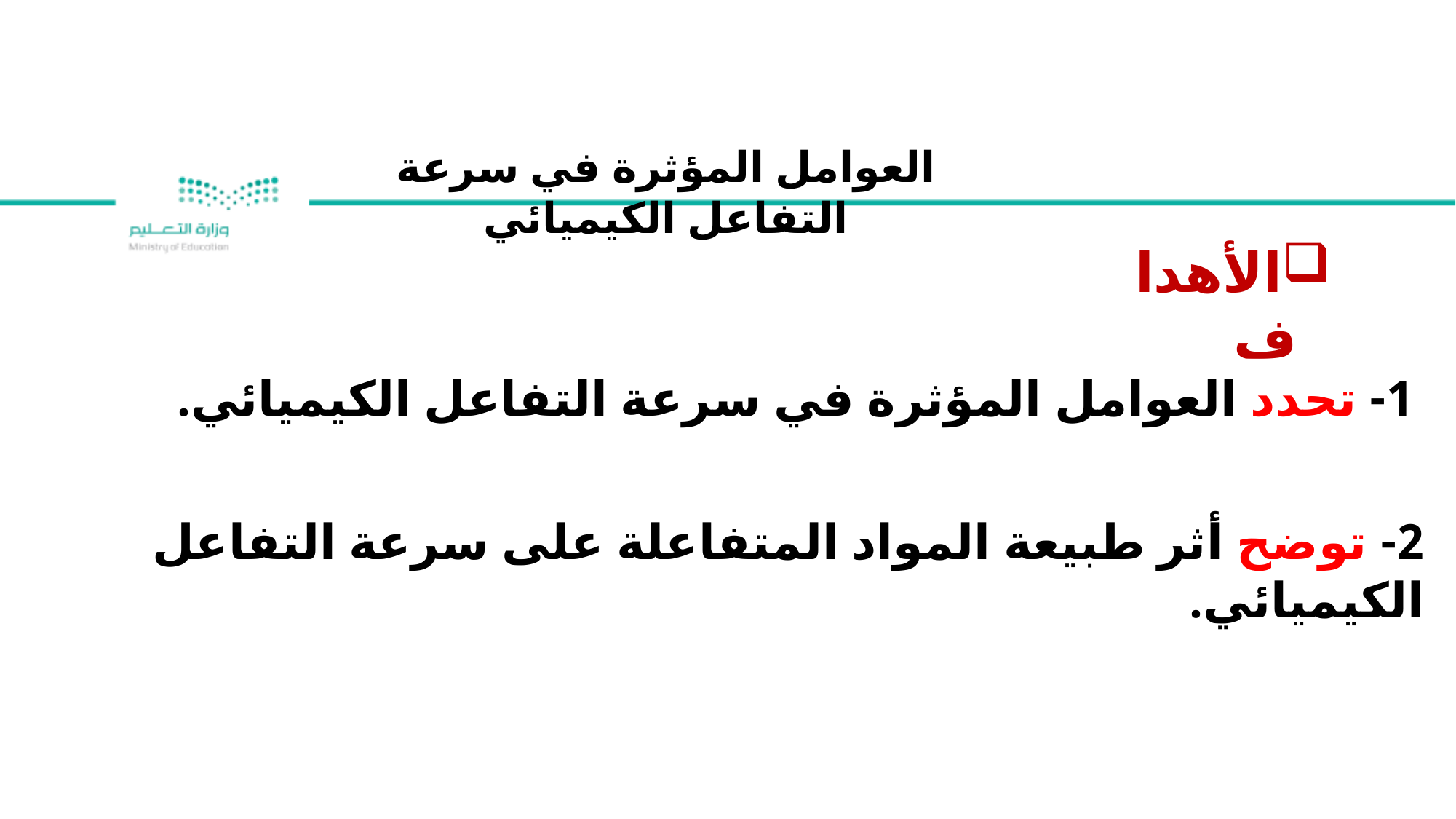

العوامل المؤثرة في سرعة التفاعل الكيميائي
الأهداف
1- تحدد العوامل المؤثرة في سرعة التفاعل الكيميائي.
2- توضح أثر طبيعة المواد المتفاعلة على سرعة التفاعل الكيميائي.